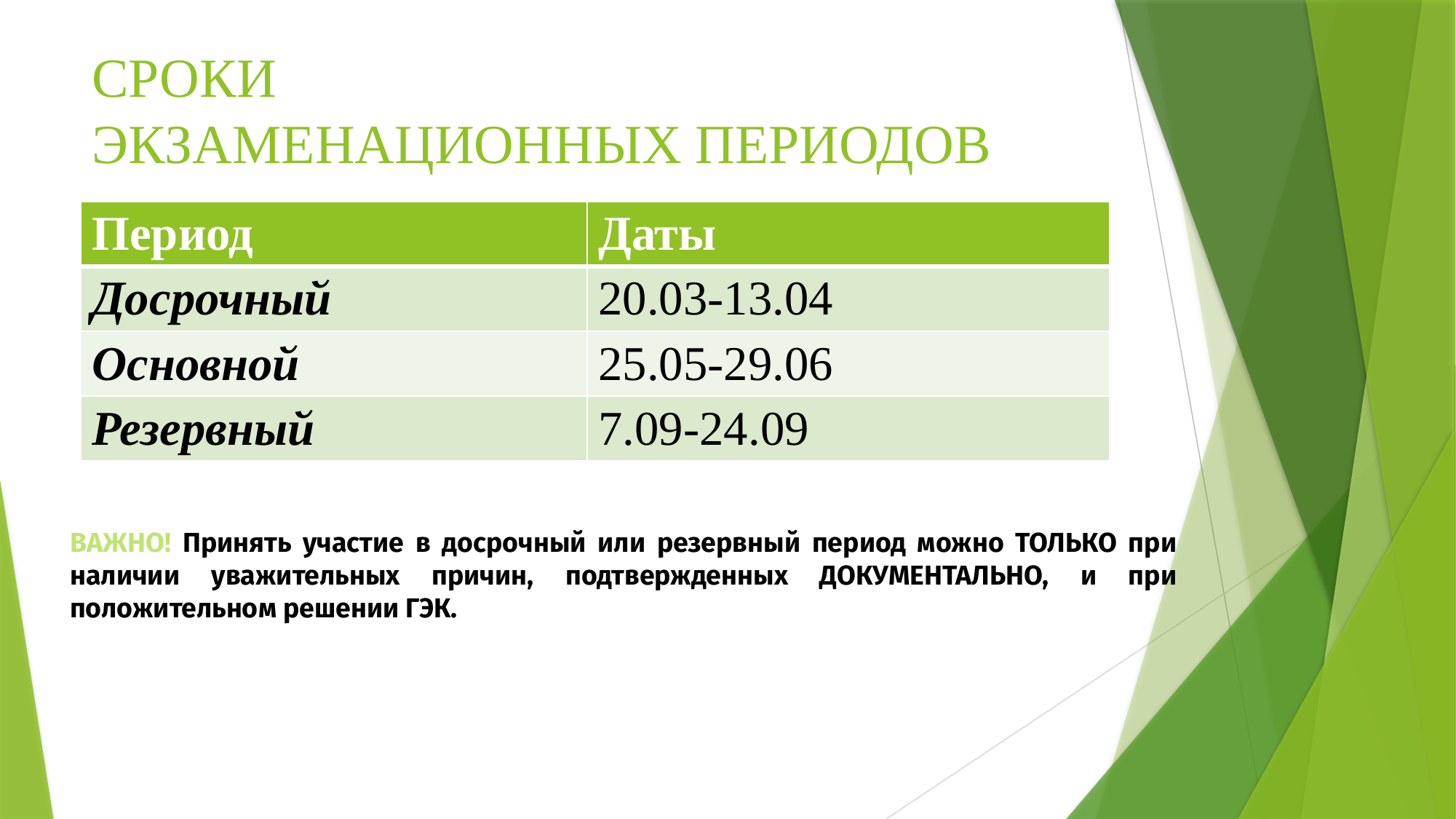

# СРОКИ ЭКЗАМЕНАЦИОННЫХ ПЕРИОДОВ
| Период | Даты |
| --- | --- |
| Досрочный | 20.03-13.04 |
| Основной | 25.05-29.06 |
| Резервный | 7.09-24.09 |

ВАЖНО! Принять участие в досрочный или резервный период можно ТОЛЬКО при наличии уважительных причин, подтвержденных ДОКУМЕНТАЛЬНО, и при положительном решении ГЭК.